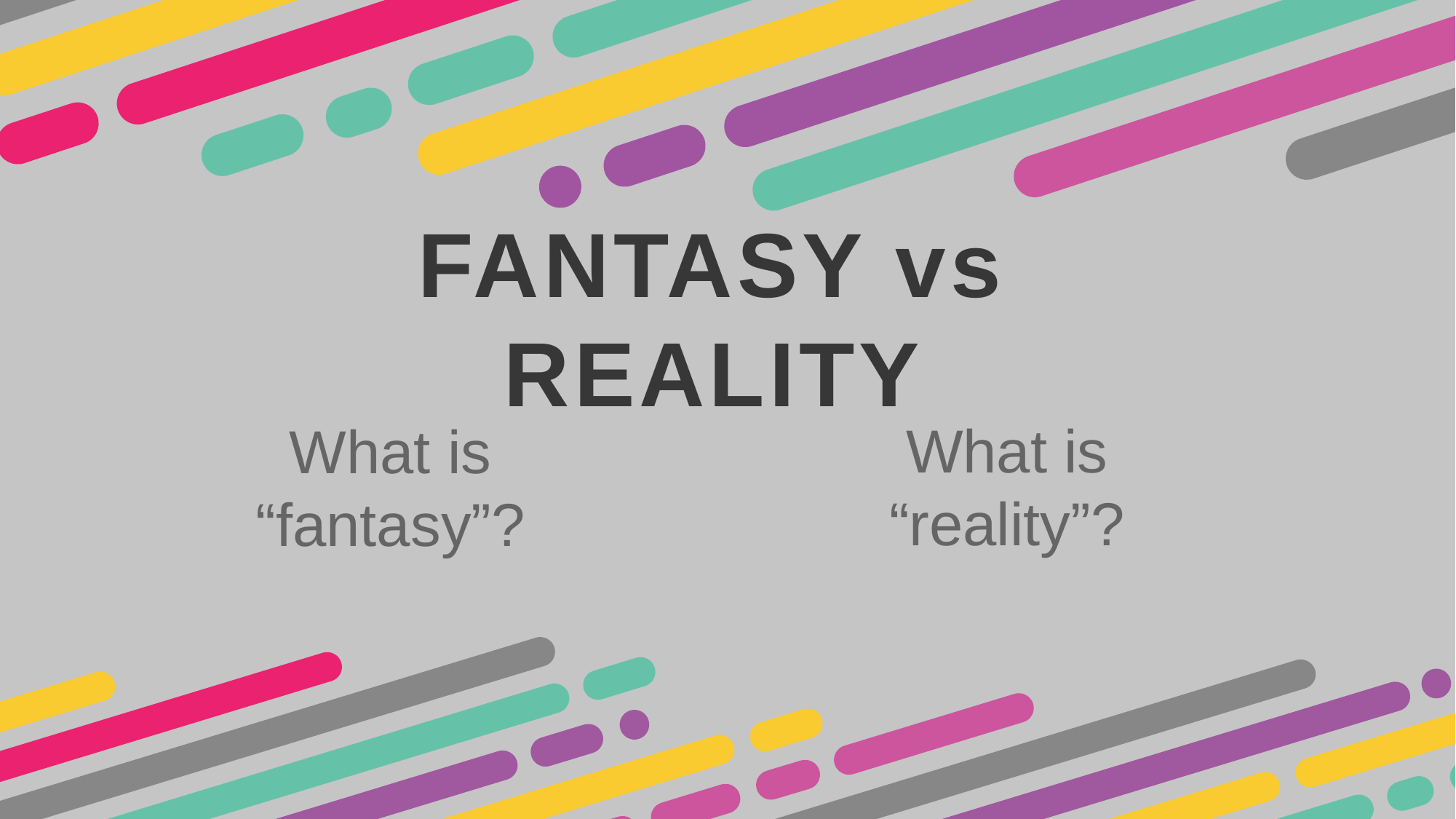

FANTASY vs REALITY
What is “reality”?
What is “fantasy”?